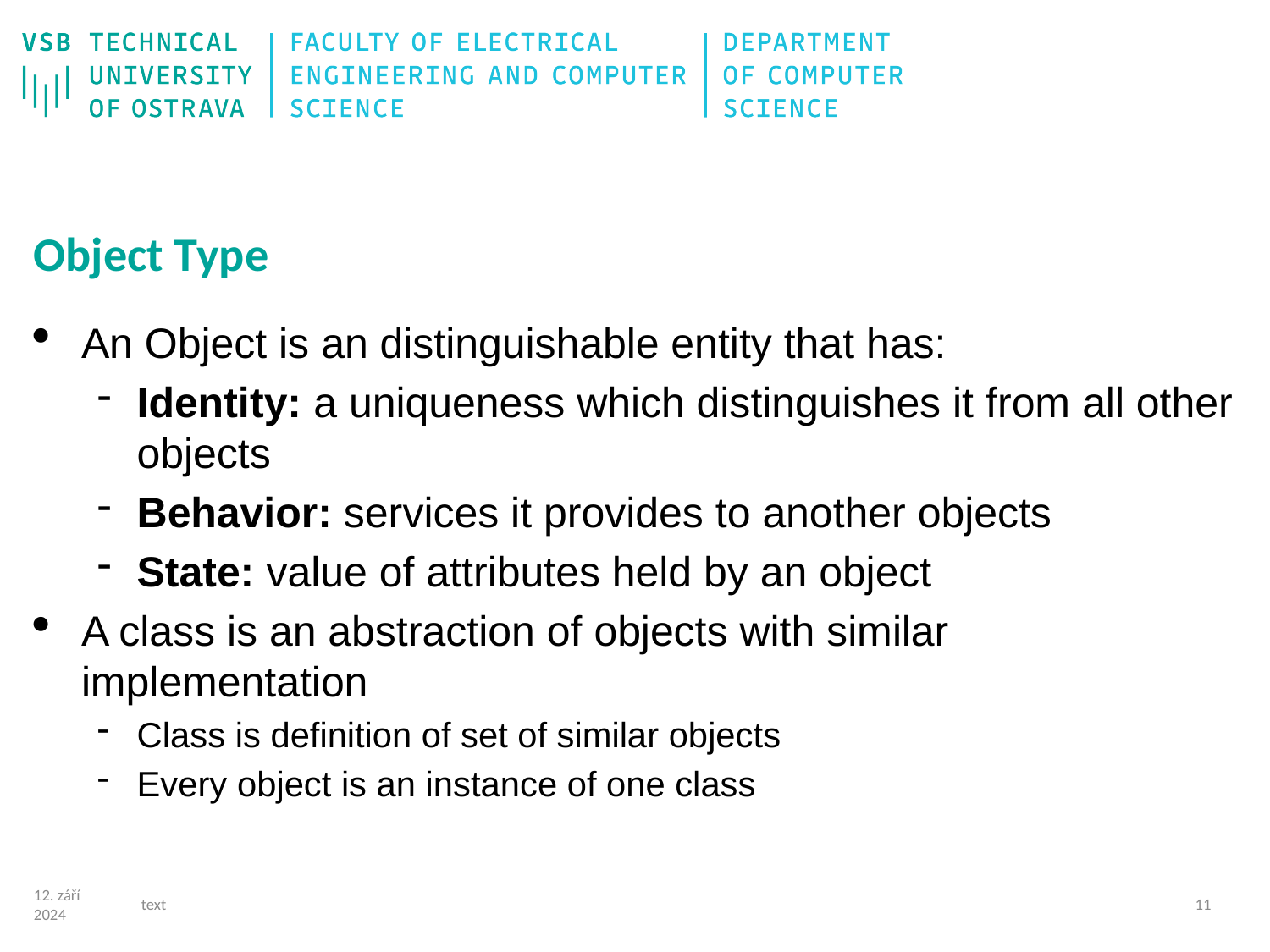

# Object Type
An Object is an distinguishable entity that has:
Identity: a uniqueness which distinguishes it from all other objects
Behavior: services it provides to another objects
State: value of attributes held by an object
A class is an abstraction of objects with similar implementation
Class is definition of set of similar objects
Every object is an instance of one class

12. září 2024
text
11